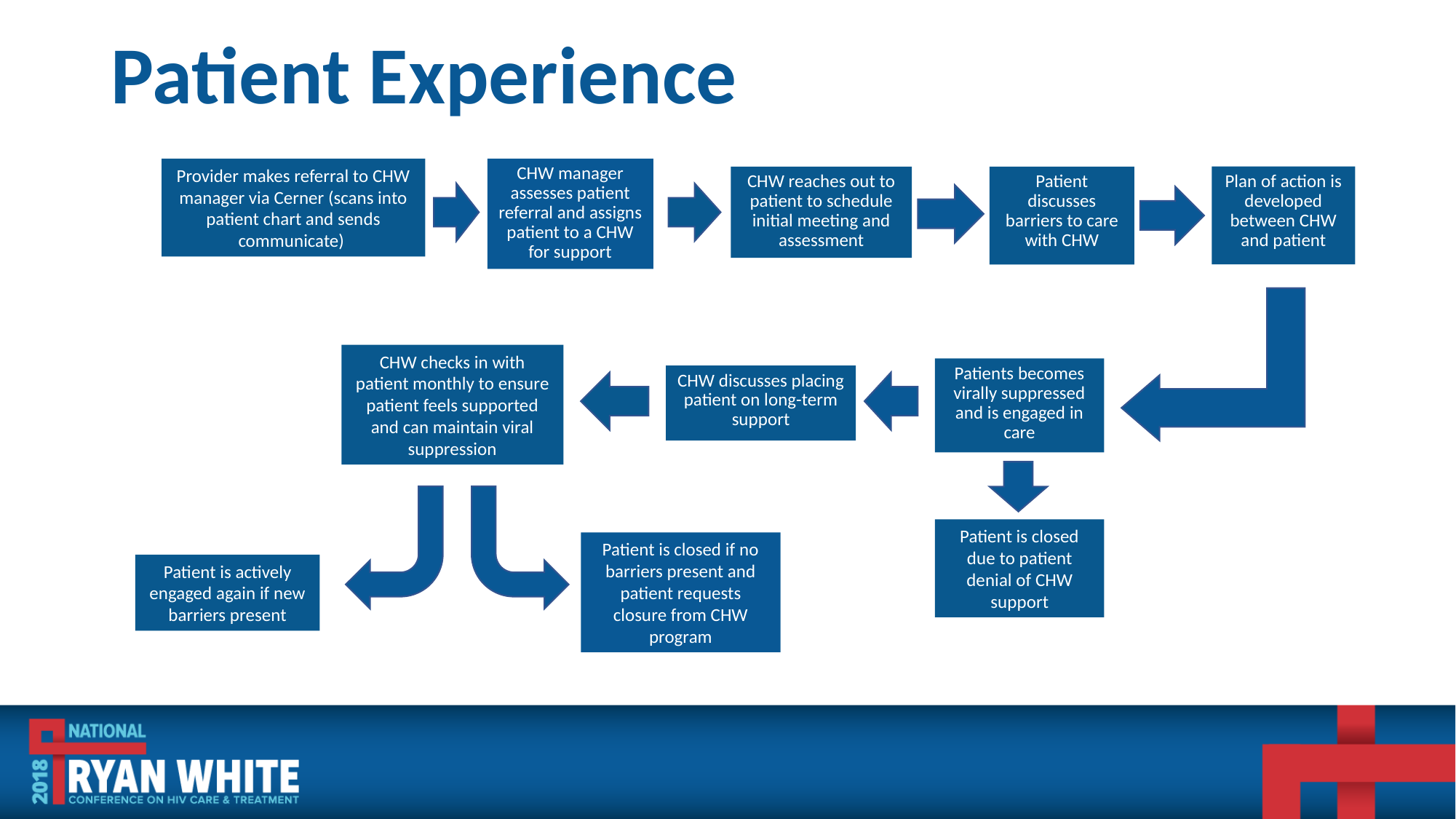

# Patient Experience
Provider makes referral to CHW manager via Cerner (scans into patient chart and sends communicate)
CHW manager assesses patient referral and assigns patient to a CHW for support
Plan of action is developed between CHW and patient
CHW reaches out to patient to schedule initial meeting and assessment
Patient discusses barriers to care with CHW

CHW checks in with patient monthly to ensure patient feels supported and can maintain viral suppression
Patients becomes virally suppressed and is engaged in care
CHW discusses placing patient on long-term support

Patient is closed due to patient denial of CHW support
Patient is closed if no barriers present and patient requests closure from CHW program
Patient is actively engaged again if new barriers present